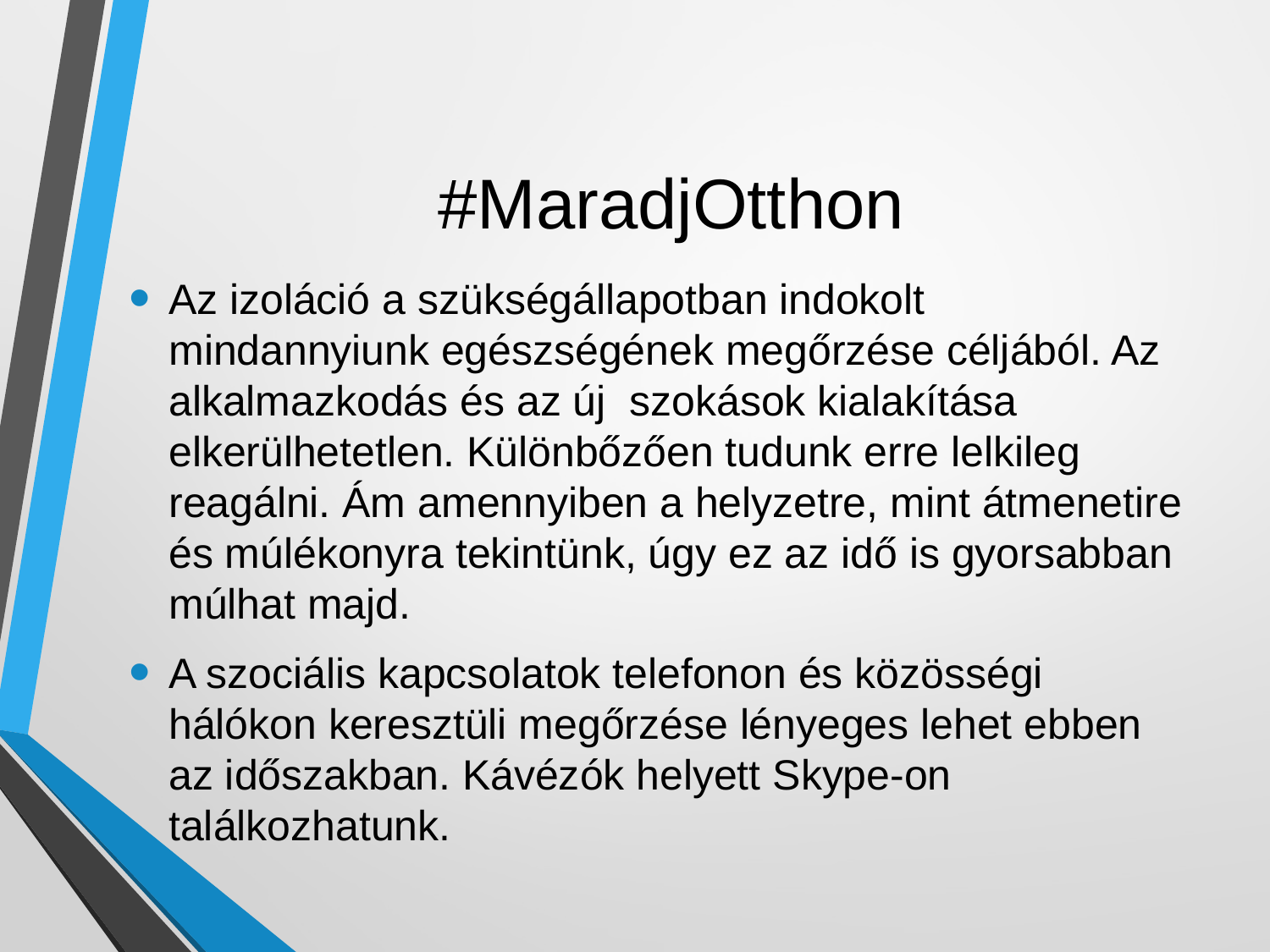

# #MaradjOtthon
Az izoláció a szükségállapotban indokolt mindannyiunk egészségének megőrzése céljából. Az alkalmazkodás és az új  szokások kialakítása elkerülhetetlen. Különbőzően tudunk erre lelkileg reagálni. Ám amennyiben a helyzetre, mint átmenetire és múlékonyra tekintünk, úgy ez az idő is gyorsabban múlhat majd.
A szociális kapcsolatok telefonon és közösségi hálókon keresztüli megőrzése lényeges lehet ebben az időszakban. Kávézók helyett Skype-on találkozhatunk.